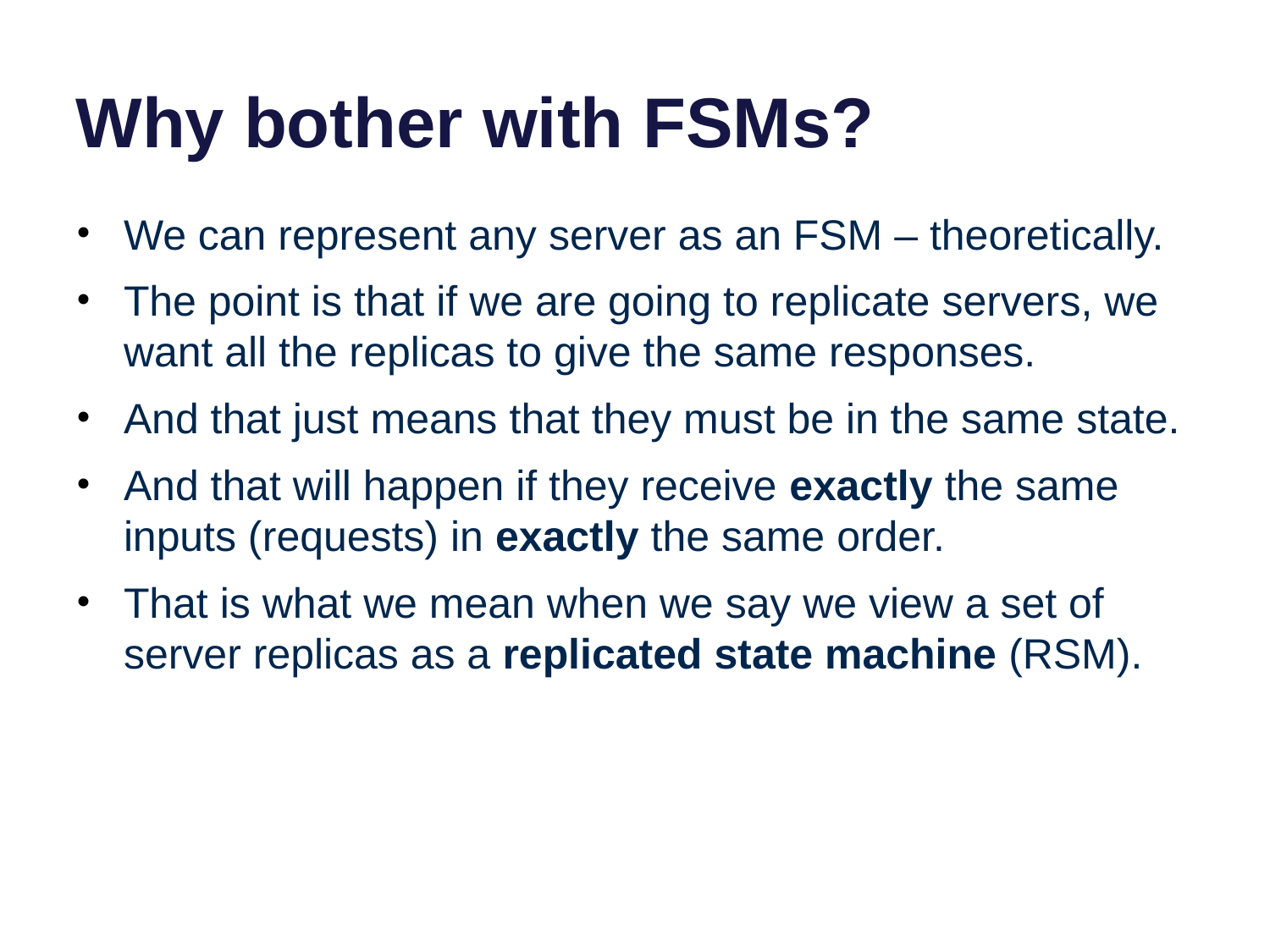

# Why bother with FSMs?
We can represent any server as an FSM – theoretically.
The point is that if we are going to replicate servers, we want all the replicas to give the same responses.
And that just means that they must be in the same state.
And that will happen if they receive exactly the same inputs (requests) in exactly the same order.
That is what we mean when we say we view a set of server replicas as a replicated state machine (RSM).